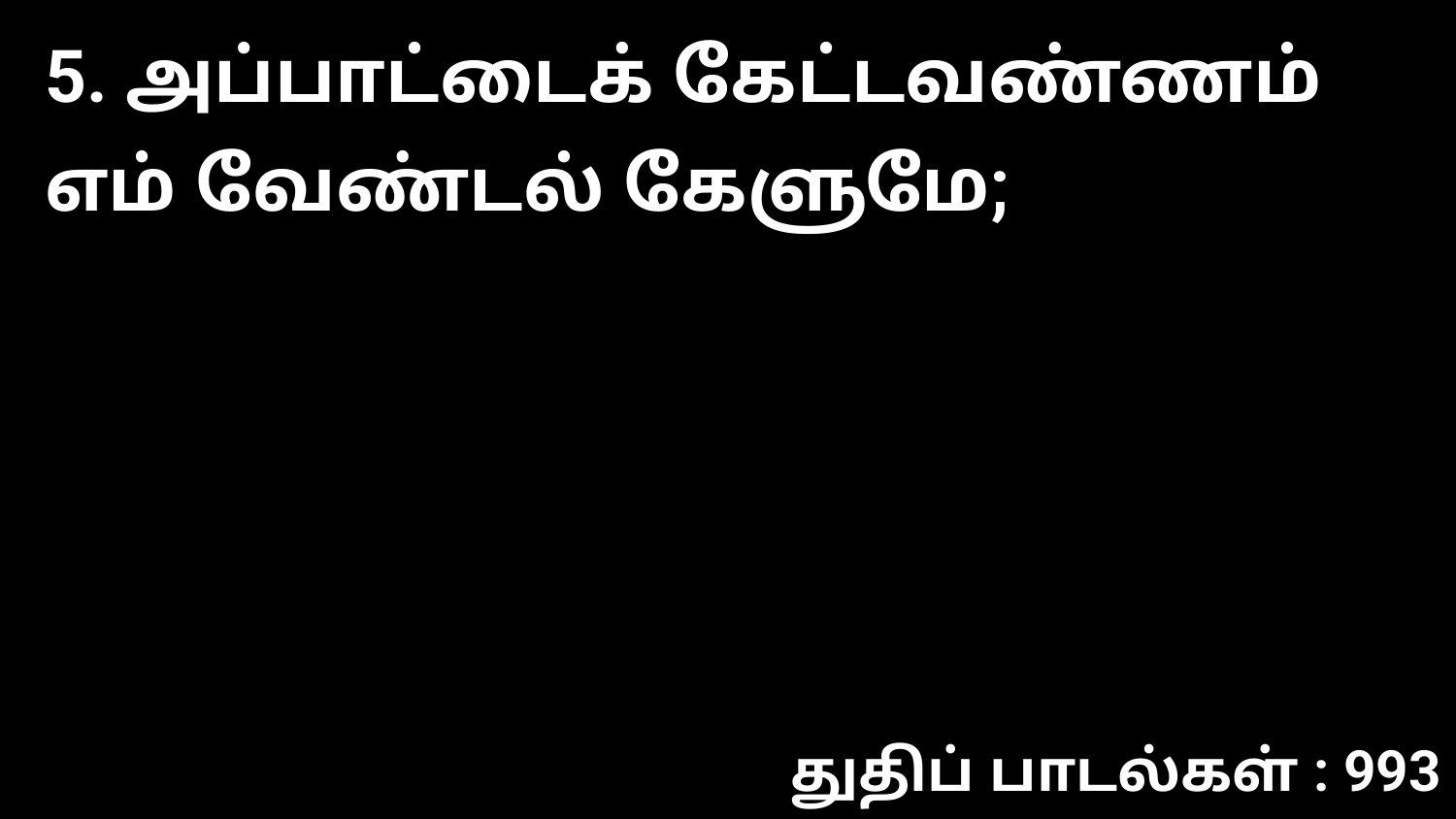

5. அப்பாட்டைக் கேட்டவண்ணம் எம் வேண்டல் கேளுமே;
துதிப் பாடல்கள் : 993